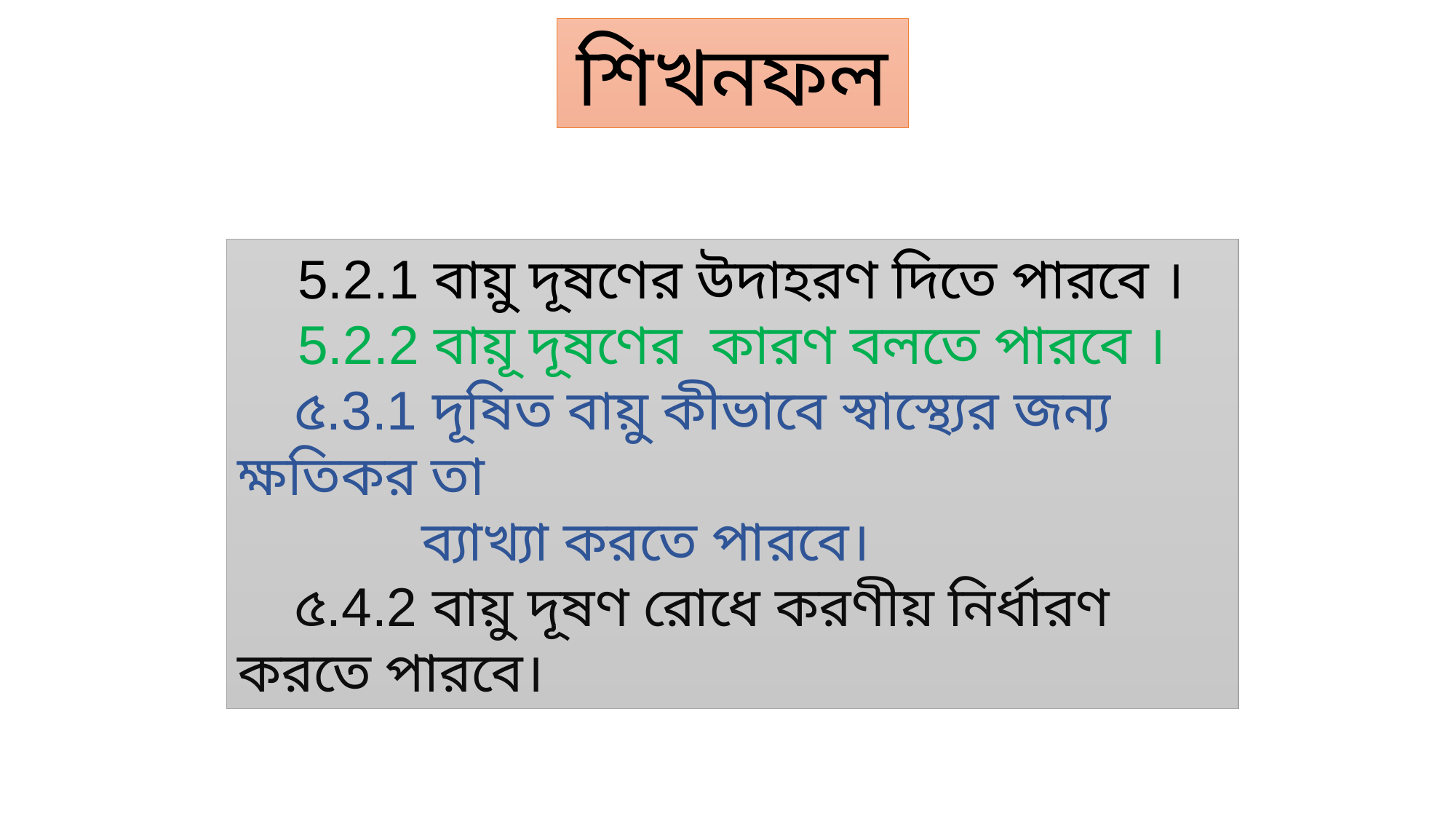

শিখনফল
    5.2.1 বায়ু দূষণের উদাহরণ দিতে পারবে ।
    5.2.2 বায়ূ দূষণের  কারণ বলতে পারবে ।
    ৫.3.1 দূষিত বায়ু কীভাবে স্বাস্থ্যের জন্য ক্ষতিকর তা
             ব্যাখ্যা করতে পারবে।
    ৫.4.2 বায়ু দূষণ রোধে করণীয় নির্ধারণ  করতে পারবে।